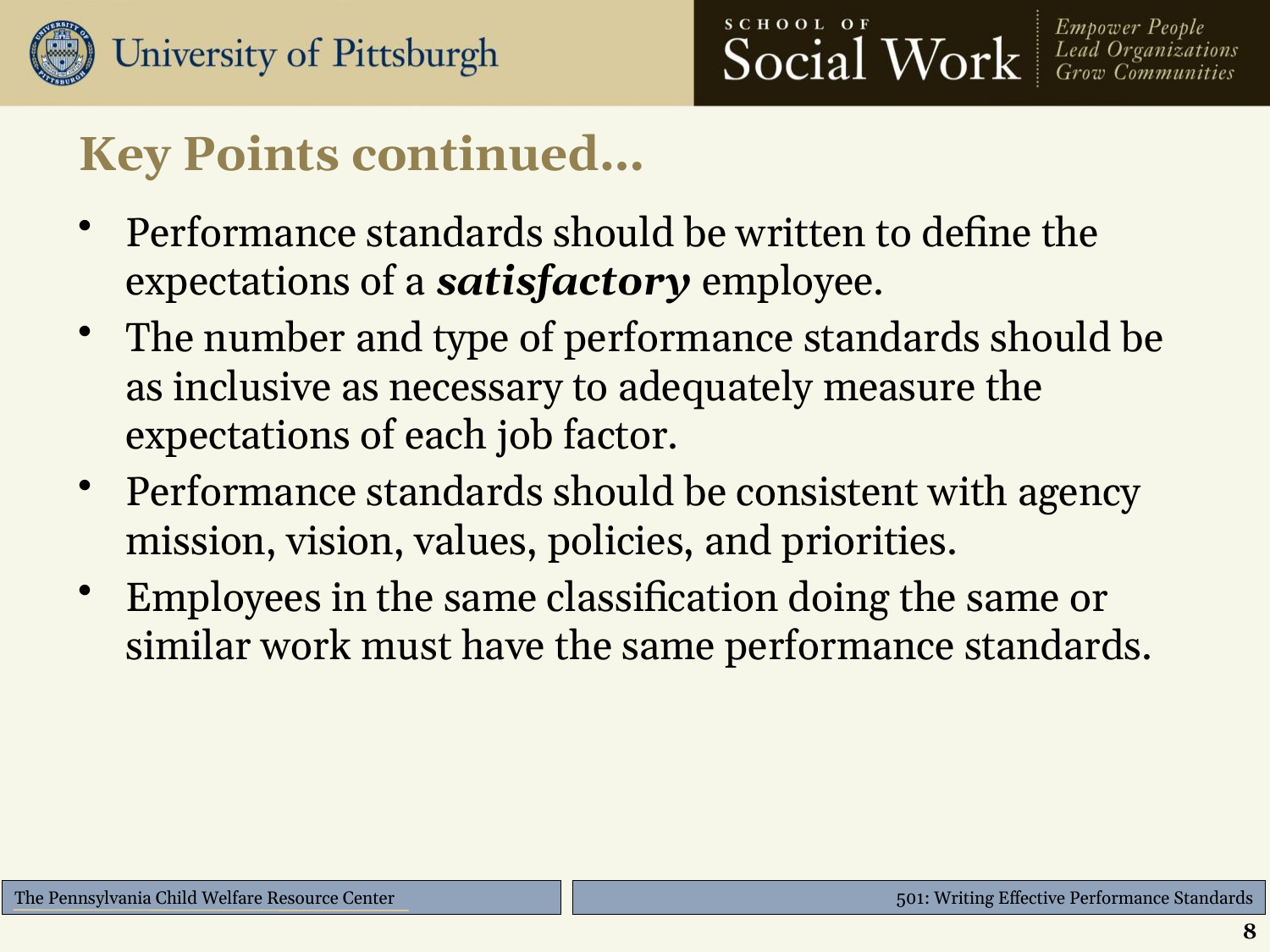

# Key Points continued…
Performance standards should be written to define the expectations of a satisfactory employee.
The number and type of performance standards should be as inclusive as necessary to adequately measure the expectations of each job factor.
Performance standards should be consistent with agency mission, vision, values, policies, and priorities.
Employees in the same classification doing the same or similar work must have the same performance standards.

8